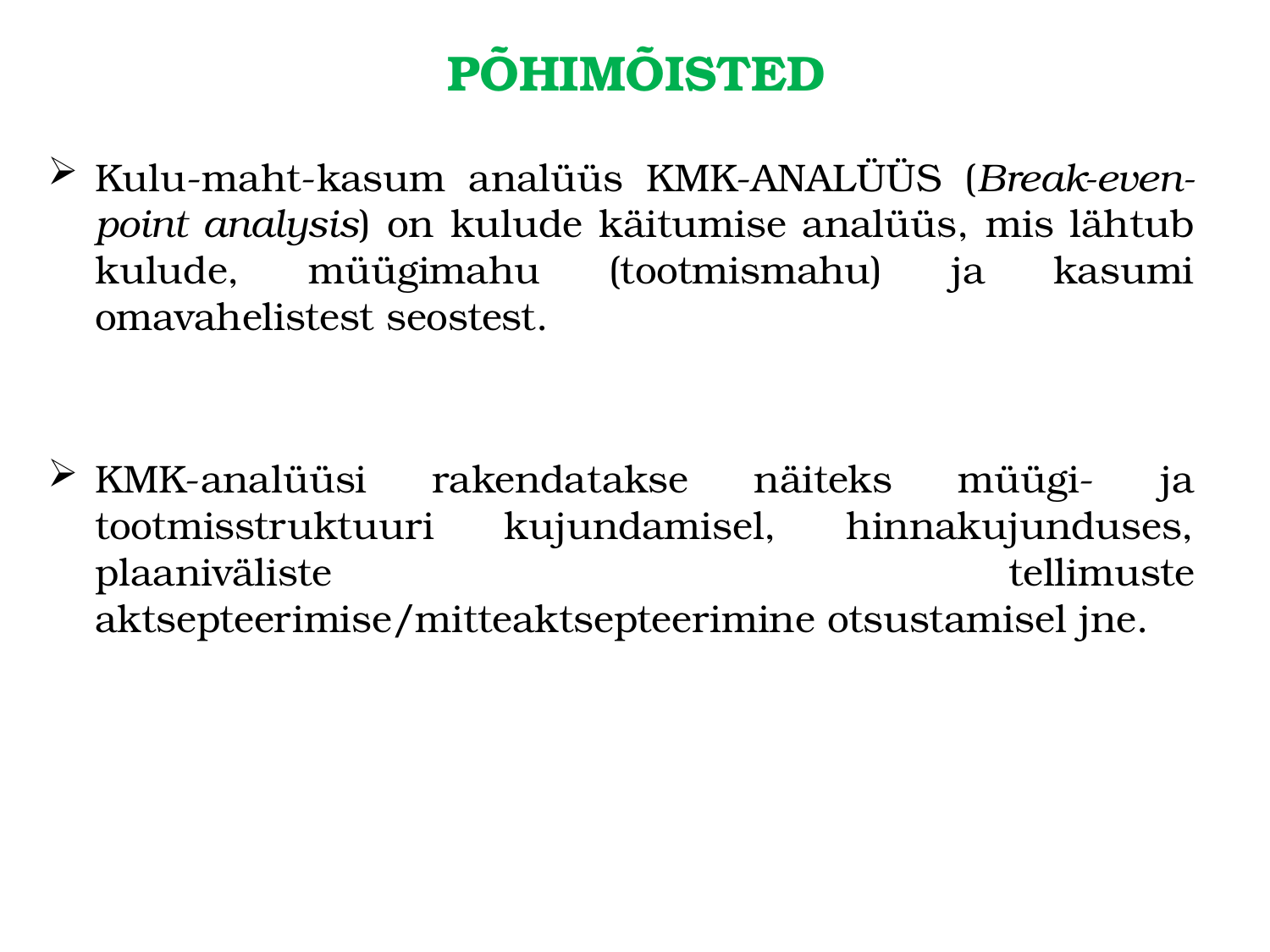

# PÕHIMÕISTED
Kulu-maht-kasum analüüs KMK-ANALÜÜS (Break-even-point analysis) on kulude käitumise analüüs, mis lähtub kulude, müügimahu (tootmismahu) ja kasumi omavahelistest seostest.

KMK-analüüsi rakendatakse näiteks müügi- ja tootmisstruktuuri kujundamisel, hinnakujunduses, plaaniväliste tellimuste aktsepteerimise/mitteaktsepteerimine otsustamisel jne.